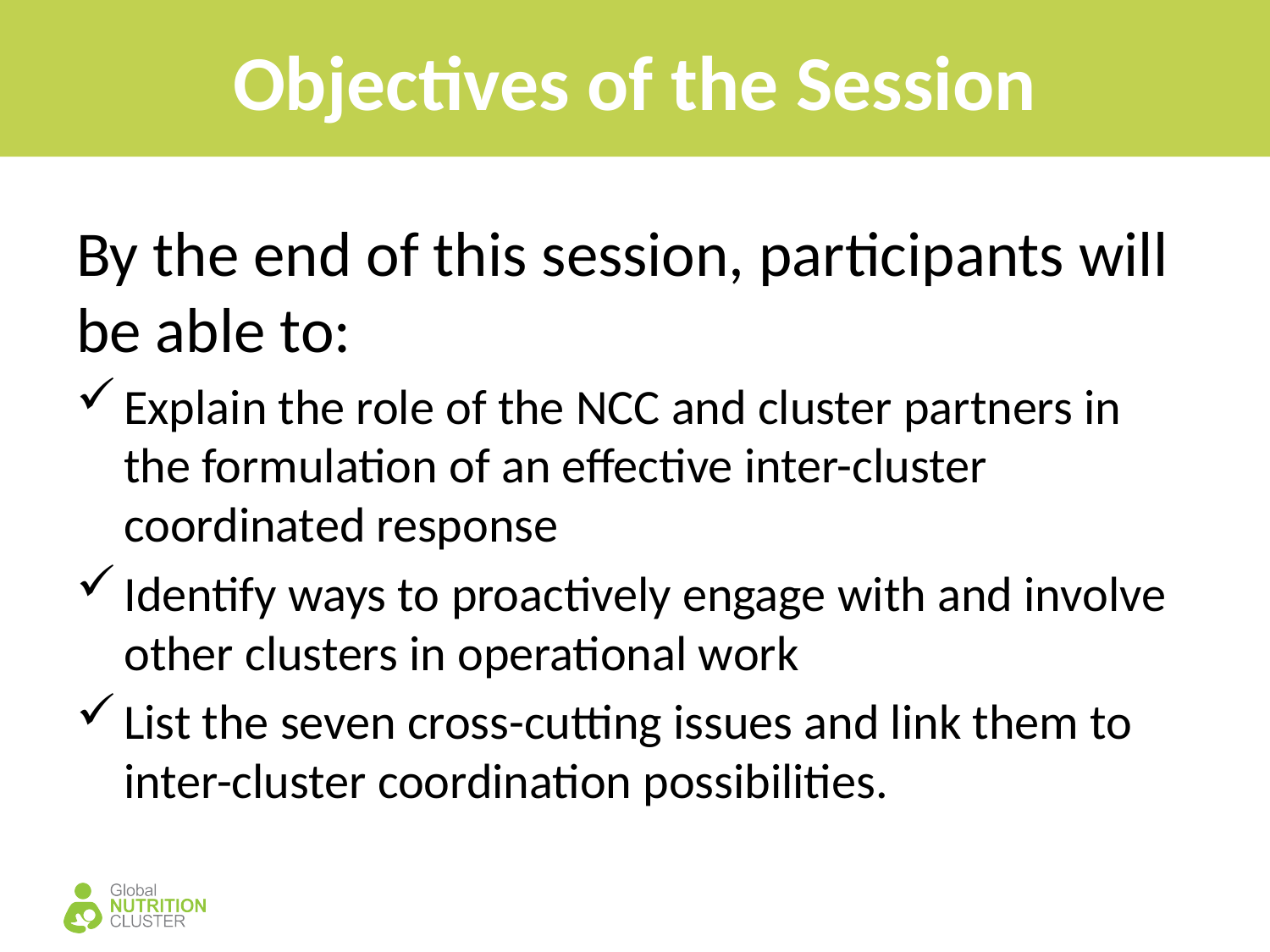

Objectives of the Session
By the end of this session, participants will be able to:
Explain the role of the NCC and cluster partners in the formulation of an effective inter-cluster coordinated response
Identify ways to proactively engage with and involve other clusters in operational work
List the seven cross-cutting issues and link them to inter-cluster coordination possibilities.